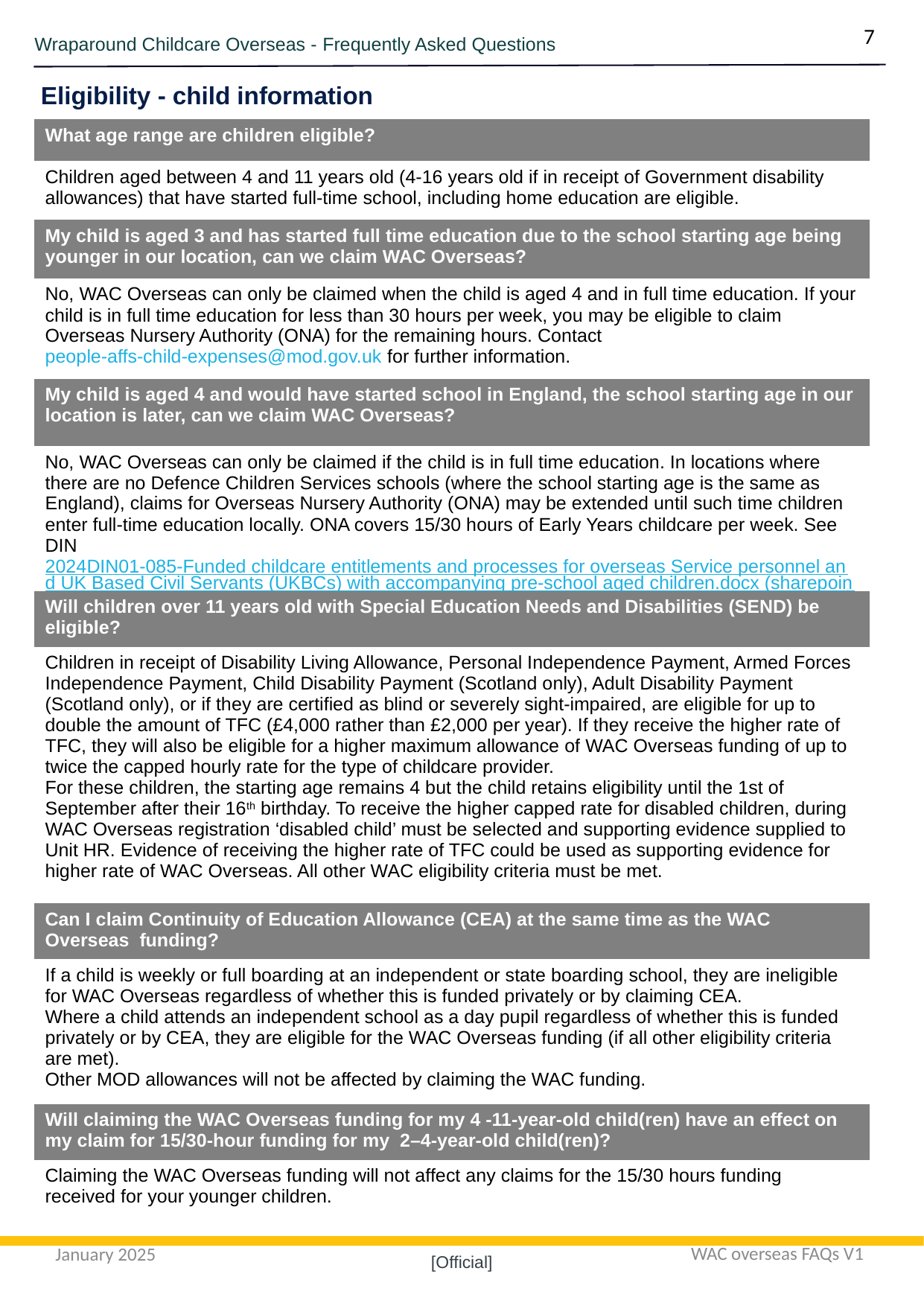

7
Wraparound Childcare Overseas - Frequently Asked Questions
Eligibility - child information
| What age range are children eligible? |
| --- |
| Children aged between 4 and 11 years old (4-16 years old if in receipt of Government disability allowances) that have started full-time school, including home education are eligible. |
| My child is aged 3 and has started full time education due to the school starting age being younger in our location, can we claim WAC Overseas? |
| No, WAC Overseas can only be claimed when the child is aged 4 and in full time education. If your child is in full time education for less than 30 hours per week, you may be eligible to claim Overseas Nursery Authority (ONA) for the remaining hours. Contact people-affs-child-expenses@mod.gov.uk for further information. |
| My child is aged 4 and would have started school in England, the school starting age in our location is later, can we claim WAC Overseas? |
| No, WAC Overseas can only be claimed if the child is in full time education. In locations where there are no Defence Children Services schools (where the school starting age is the same as England), claims for Overseas Nursery Authority (ONA) may be extended until such time children enter full-time education locally. ONA covers 15/30 hours of Early Years childcare per week. See DIN 2024DIN01-085-Funded childcare entitlements and processes for overseas Service personnel and UK Based Civil Servants (UKBCs) with accompanying pre-school aged children.docx (sharepoint.com) |
| Will children over 11 years old with Special Education Needs and Disabilities (SEND) be eligible? |
| Children in receipt of Disability Living Allowance, Personal Independence Payment, Armed Forces Independence Payment, Child Disability Payment (Scotland only), Adult Disability Payment (Scotland only), or if they are certified as blind or severely sight-impaired, are eligible for up to double the amount of TFC (£4,000 rather than £2,000 per year). If they receive the higher rate of TFC, they will also be eligible for a higher maximum allowance of WAC Overseas funding of up to twice the capped hourly rate for the type of childcare provider. For these children, the starting age remains 4 but the child retains eligibility until the 1st of September after their 16th birthday. To receive the higher capped rate for disabled children, during WAC Overseas registration ‘disabled child’ must be selected and supporting evidence supplied to Unit HR. Evidence of receiving the higher rate of TFC could be used as supporting evidence for higher rate of WAC Overseas. All other WAC eligibility criteria must be met. |
| Can I claim Continuity of Education Allowance (CEA) at the same time as the WAC Overseas funding? |
| If a child is weekly or full boarding at an independent or state boarding school, they are ineligible for WAC Overseas regardless of whether this is funded privately or by claiming CEA. Where a child attends an independent school as a day pupil regardless of whether this is funded privately or by CEA, they are eligible for the WAC Overseas funding (if all other eligibility criteria are met). Other MOD allowances will not be affected by claiming the WAC funding. |
| Will claiming the WAC Overseas funding for my 4 -11-year-old child(ren) have an effect on my claim for 15/30-hour funding for my  2–4-year-old child(ren)? |
| Claiming the WAC Overseas funding will not affect any claims for the 15/30 hours funding received for your younger children. |

WAC overseas FAQs V1
January 2025
[Official]